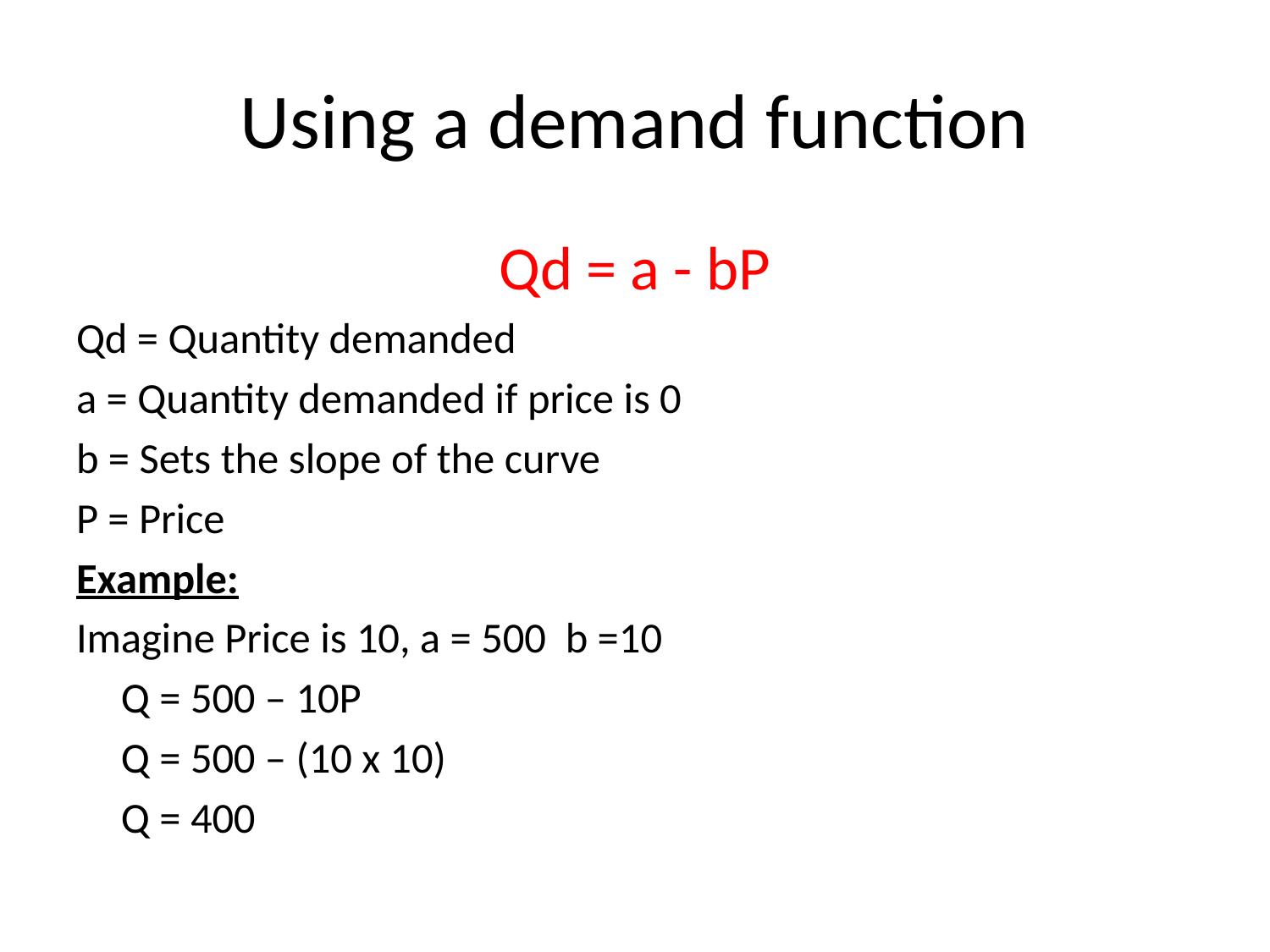

# Using a demand function
Qd = a - bP
Qd = Quantity demanded
a = Quantity demanded if price is 0
b = Sets the slope of the curve
P = Price
Example:
Imagine Price is 10, a = 500  b =10
				Q = 500 – 10P
				Q = 500 – (10 x 10)
				Q = 400